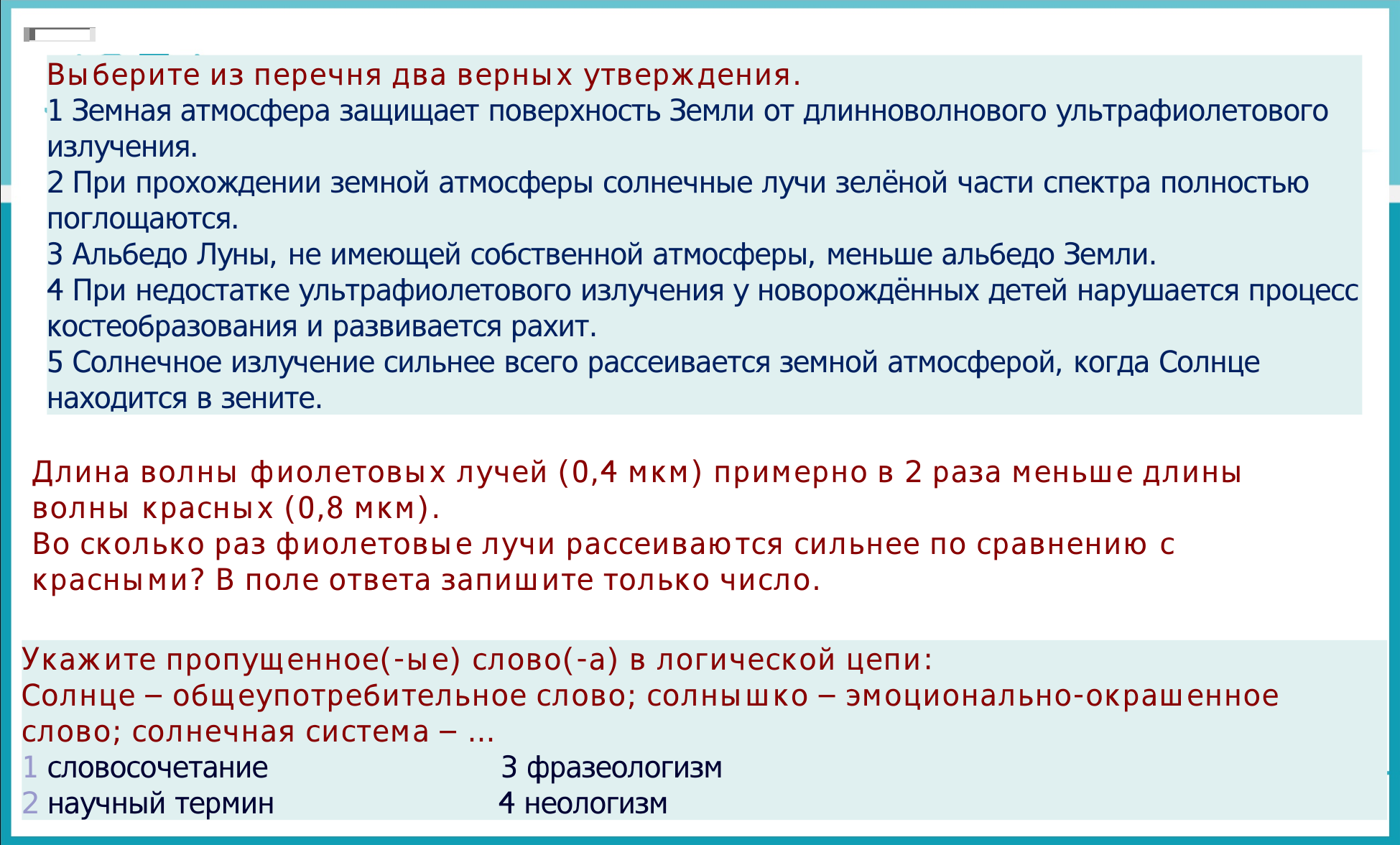

Выберите из перечня два верных утверждения.
1 Земная атмосфера защищает поверхность Земли от длинноволнового ультрафиолетового излучения.
2 При прохождении земной атмосферы солнечные лучи зелёной части спектра полностью поглощаются.
3 Альбедо Луны, не имеющей собственной атмосферы, меньше альбедо Земли.
4 При недостатке ультрафиолетового излучения у новорождённых детей нарушается процесс костеобразования и развивается рахит.
5 Солнечное излучение сильнее всего рассеивается земной атмосферой, когда Солнце находится в зените.
Длина волны фиолетовых лучей (0,4 мкм) примерно в 2 раза меньше длины волны красных (0,8 мкм).
Во сколько раз фиолетовые лучи рассеиваются сильнее по сравнению с красными? В поле ответа запишите только число.
Укажите пропущенное(-ые) слово(-а) в логической цепи:
Солнце – общеупотребительное слово; солнышко – эмоционально-окрашенное слово; солнечная система – ...
1 словосочетание                         3 фразеологизм
2 научный термин                        4 неологизм
71